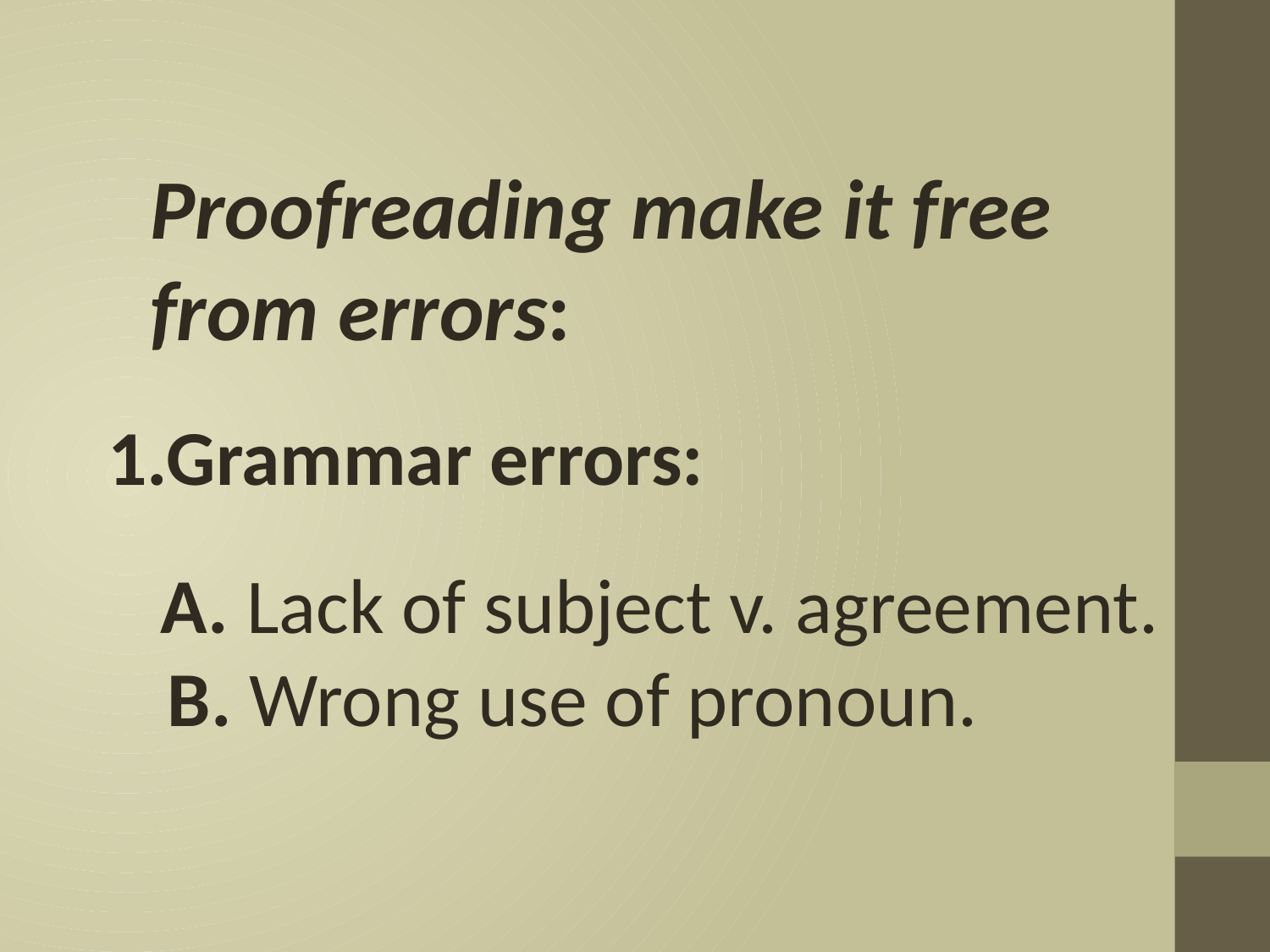

Proofreading make it free from errors:
1.Grammar errors:
     A. Lack of subject v. agreement.
    B. Wrong use of pronoun.